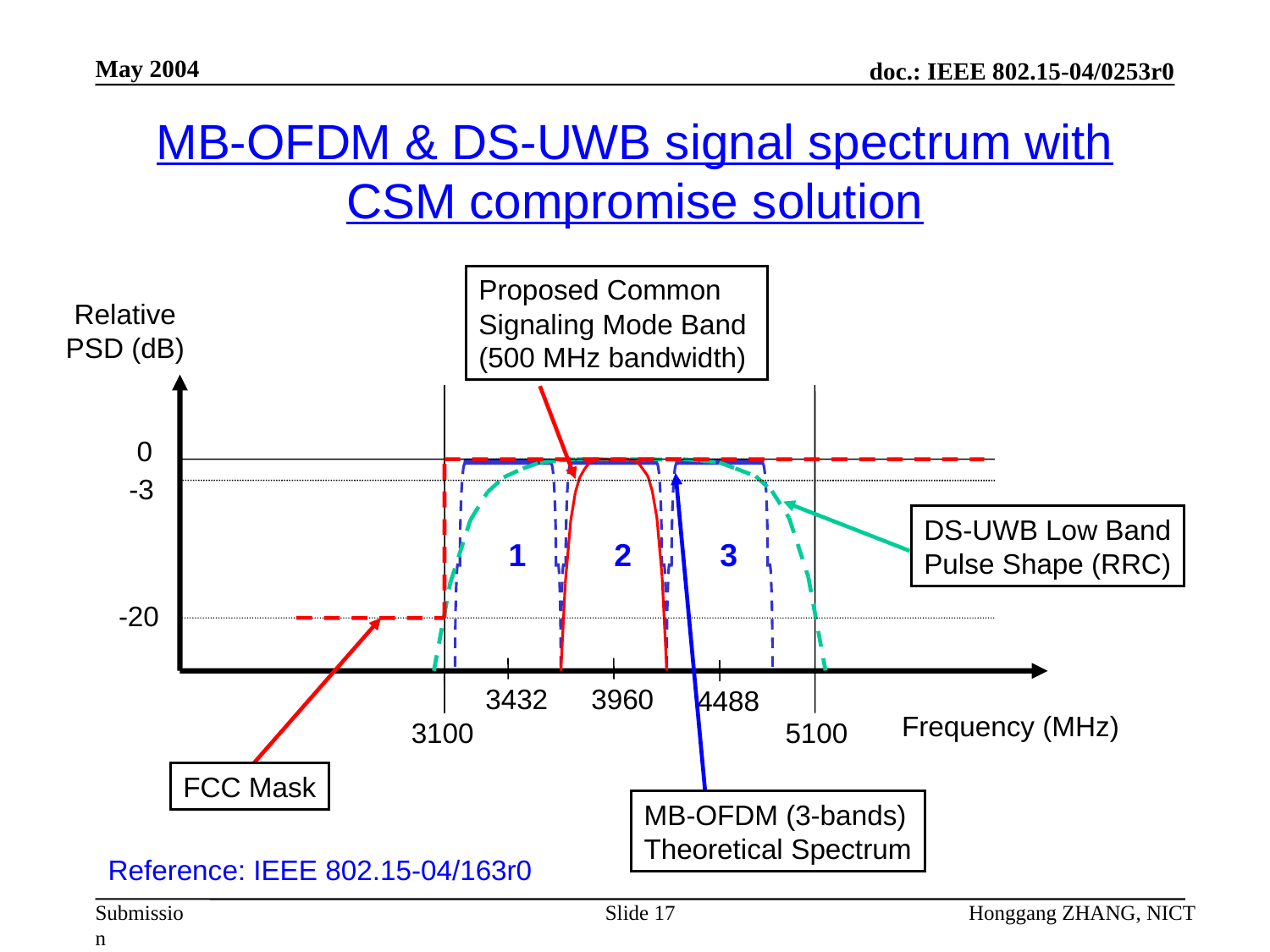

May 2004
# MB-OFDM & DS-UWB signal spectrum with CSM compromise solution
Proposed Common
Signaling Mode Band
(500 MHz bandwidth)
Relative
PSD (dB)

 0

-3

DS-UWB Low Band
Pulse Shape (RRC)
 1
 2
 3

-20

3432
3960
4488
Frequency (MHz)
3100
5100
FCC Mask
MB-OFDM (3-bands)
Theoretical Spectrum
Reference: IEEE 802.15-04/163r0
Slide 17
Honggang ZHANG, NICT